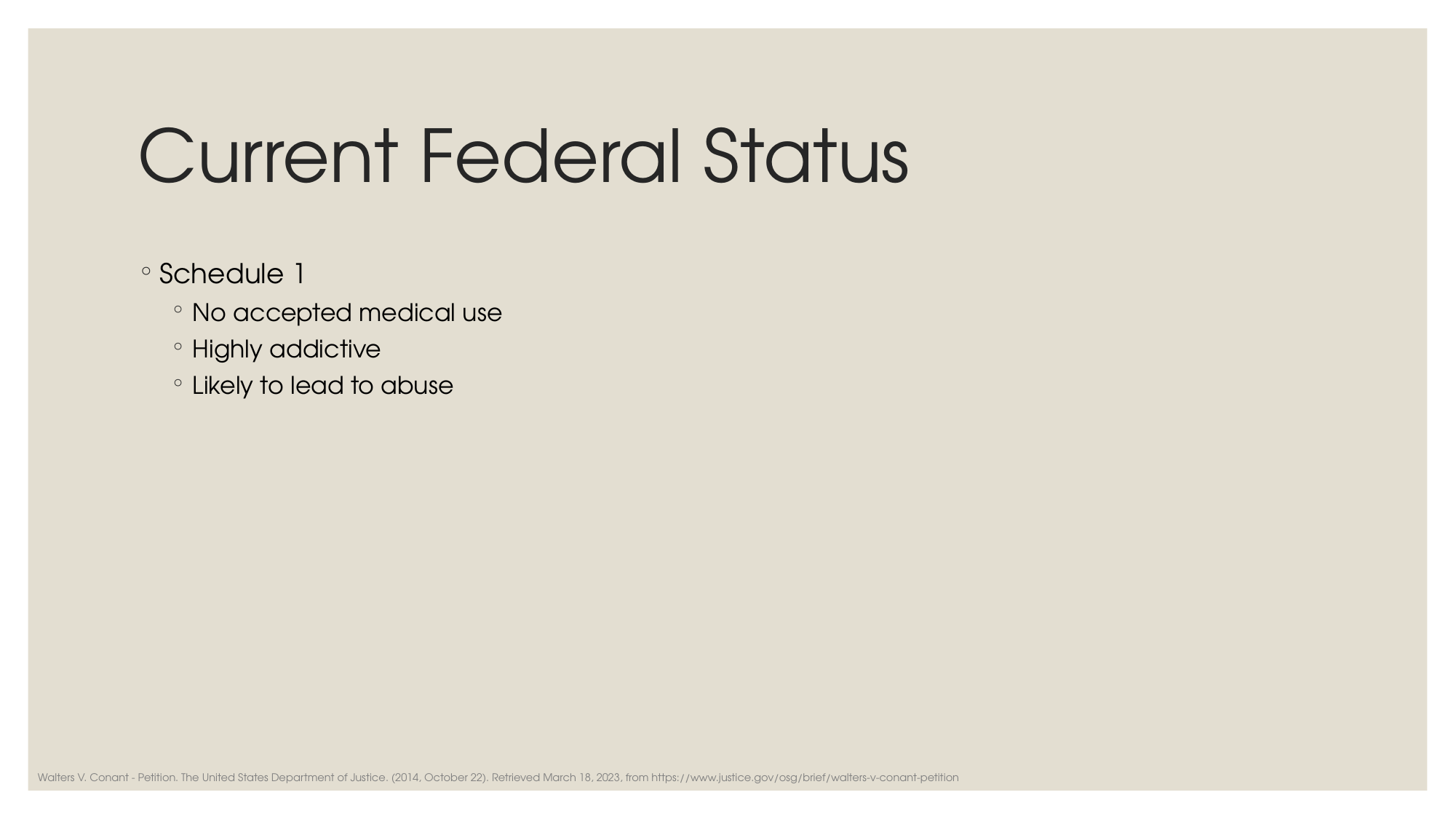

# Current Federal Status
Schedule 1
No accepted medical use
Highly addictive
Likely to lead to abuse
Walters V. Conant - Petition. The United States Department of Justice. (2014, October 22). Retrieved March 18, 2023, from https://www.justice.gov/osg/brief/walters-v-conant-petition